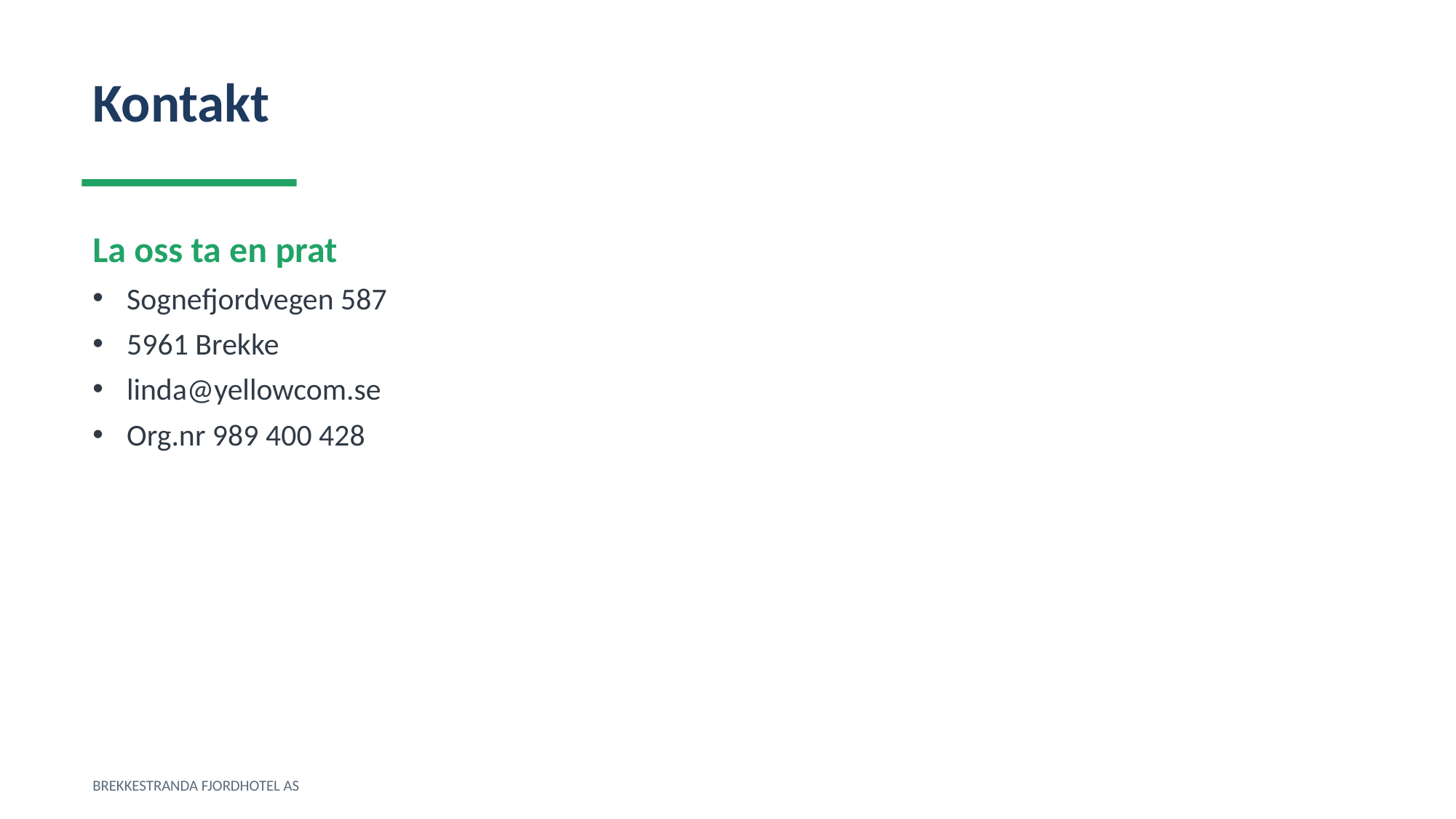

Kontakt

La oss ta en prat
Sognefjordvegen 587
5961 Brekke
linda@yellowcom.se
Org.nr 989 400 428
BREKKESTRANDA FJORDHOTEL AS